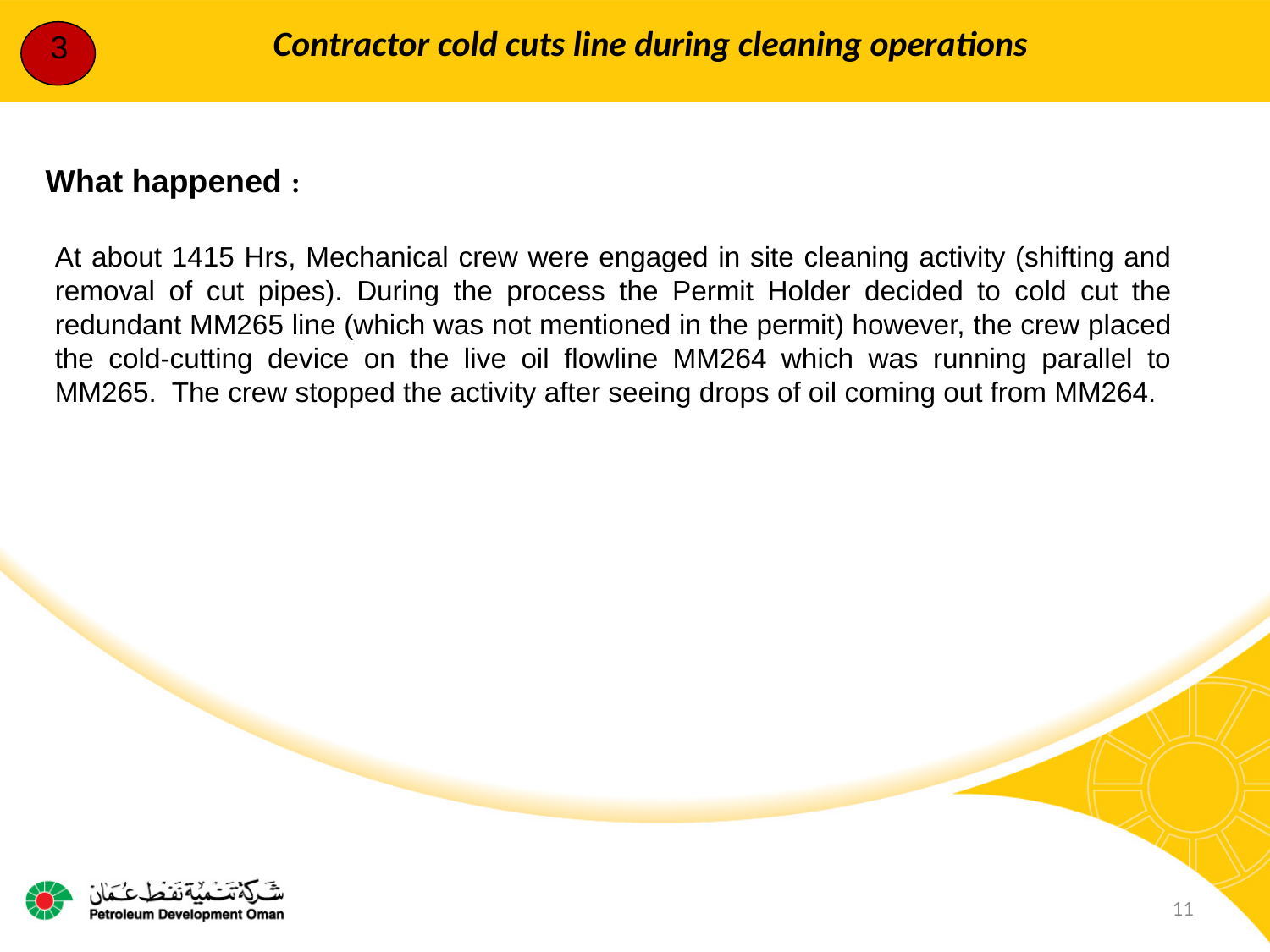

3

Contractor cold cuts line during cleaning operations
What happened :

At about 1415 Hrs, Mechanical crew were engaged in site cleaning activity (shifting and removal of cut pipes). During the process the Permit Holder decided to cold cut the redundant MM265 line (which was not mentioned in the permit) however, the crew placed the cold-cutting device on the live oil flowline MM264 which was running parallel to MM265.  The crew stopped the activity after seeing drops of oil coming out from MM264.
11